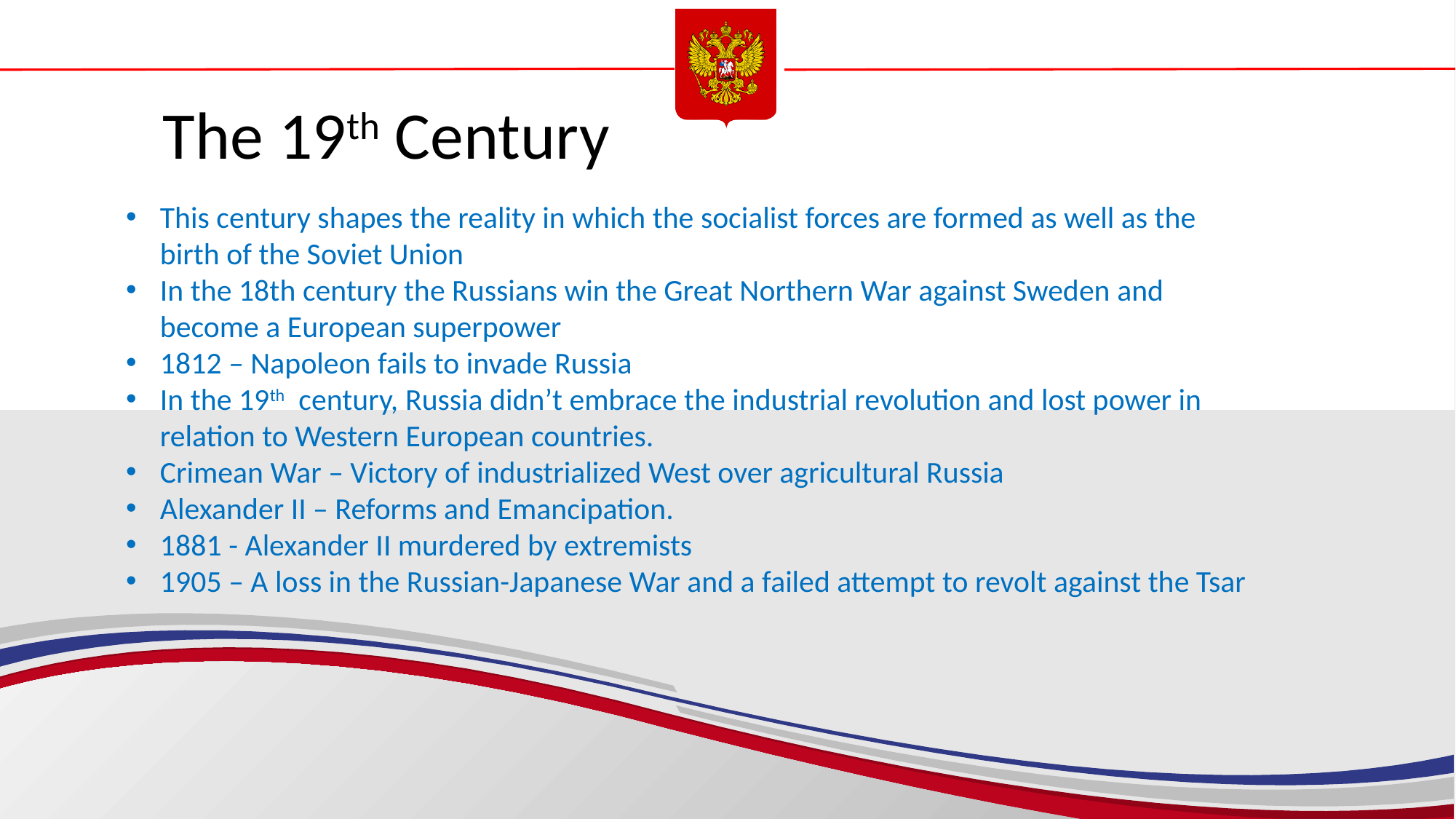

# The 19th Century
This century shapes the reality in which the socialist forces are formed as well as the birth of the Soviet Union
In the 18th century the Russians win the Great Northern War against Sweden and become a European superpower
1812 – Napoleon fails to invade Russia
In the 19th  century, Russia didn’t embrace the industrial revolution and lost power in relation to Western European countries.
Crimean War – Victory of industrialized West over agricultural Russia
Alexander II – Reforms and Emancipation.
1881 - Alexander II murdered by extremists
1905 – A loss in the Russian-Japanese War and a failed attempt to revolt against the Tsar